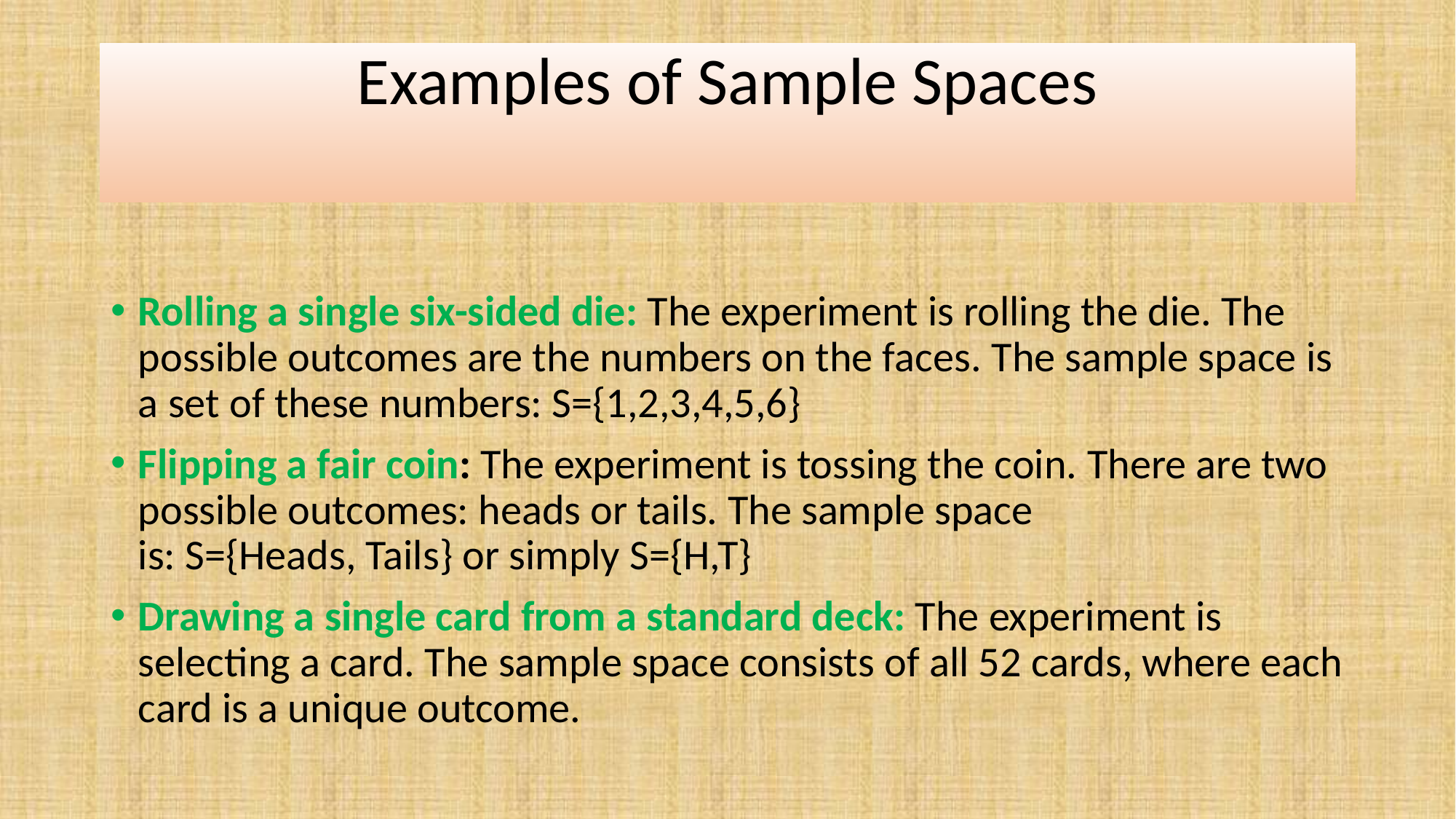

# Examples of Sample Spaces

Rolling a single six-sided die: The experiment is rolling the die. The possible outcomes are the numbers on the faces. The sample space is a set of these numbers: S={1,2,3,4,5,6}
Flipping a fair coin: The experiment is tossing the coin. There are two possible outcomes: heads or tails. The sample space is: S={Heads, Tails} or simply S={H,T}
Drawing a single card from a standard deck: The experiment is selecting a card. The sample space consists of all 52 cards, where each card is a unique outcome.